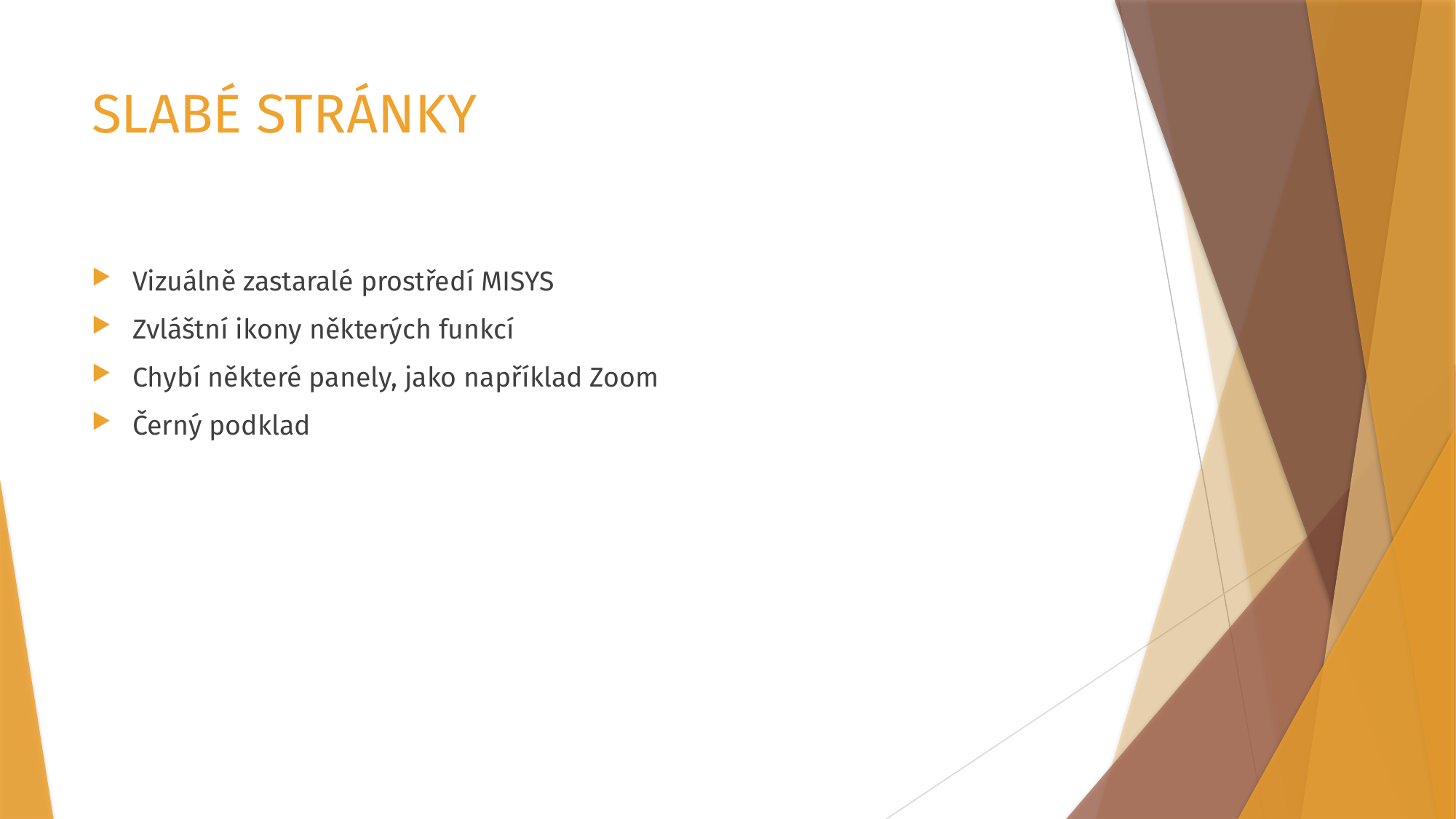

# SLABÉ STRÁNKY
Vizuálně zastaralé prostředí MISYS
Zvláštní ikony některých funkcí
Chybí některé panely, jako například Zoom
Černý podklad